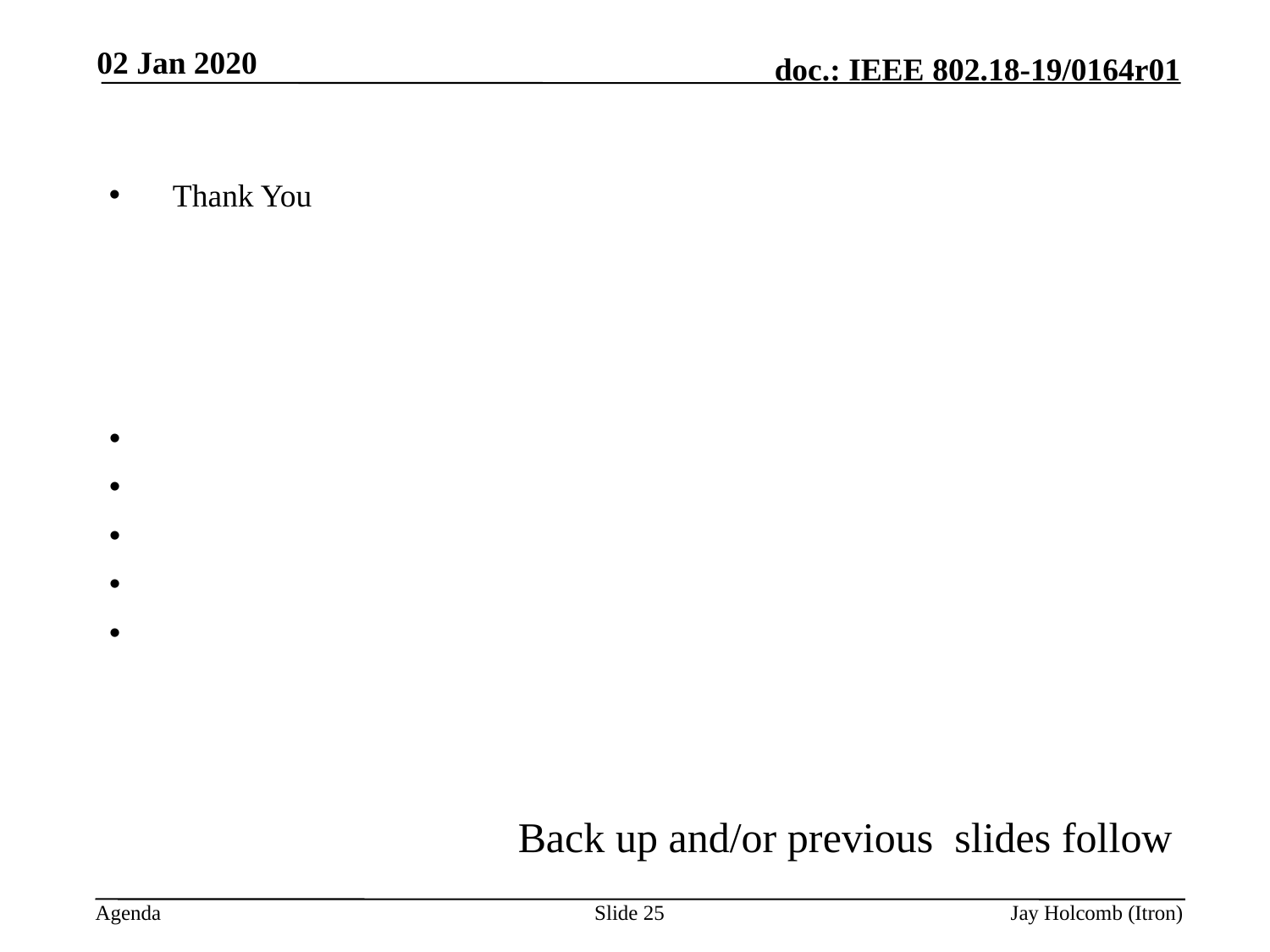

02 Jan 2020
Thank You

Back up and/or previous  slides follow
Slide 25
Jay Holcomb (Itron)